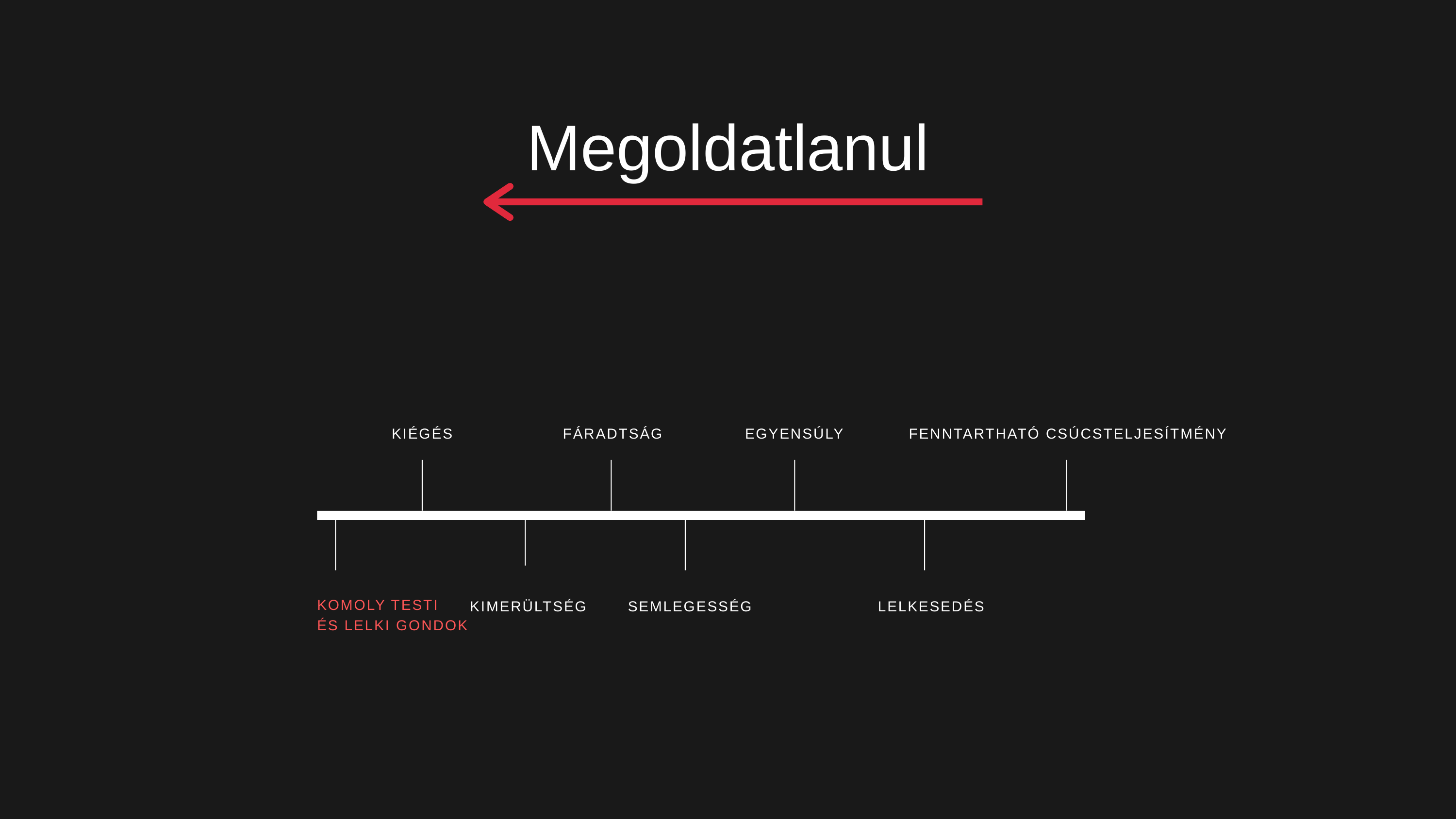

Megoldatlanul

KIÉGÉS
FÁRADTSÁG
EGYENSÚLY
FENNTARTHATÓ CSÚCSTELJESÍTMÉNY

KOMOLY TESTI
ÉS LELKI GONDOK
KIMERÜLTSÉG
SEMLEGESSÉG
LELKESEDÉS